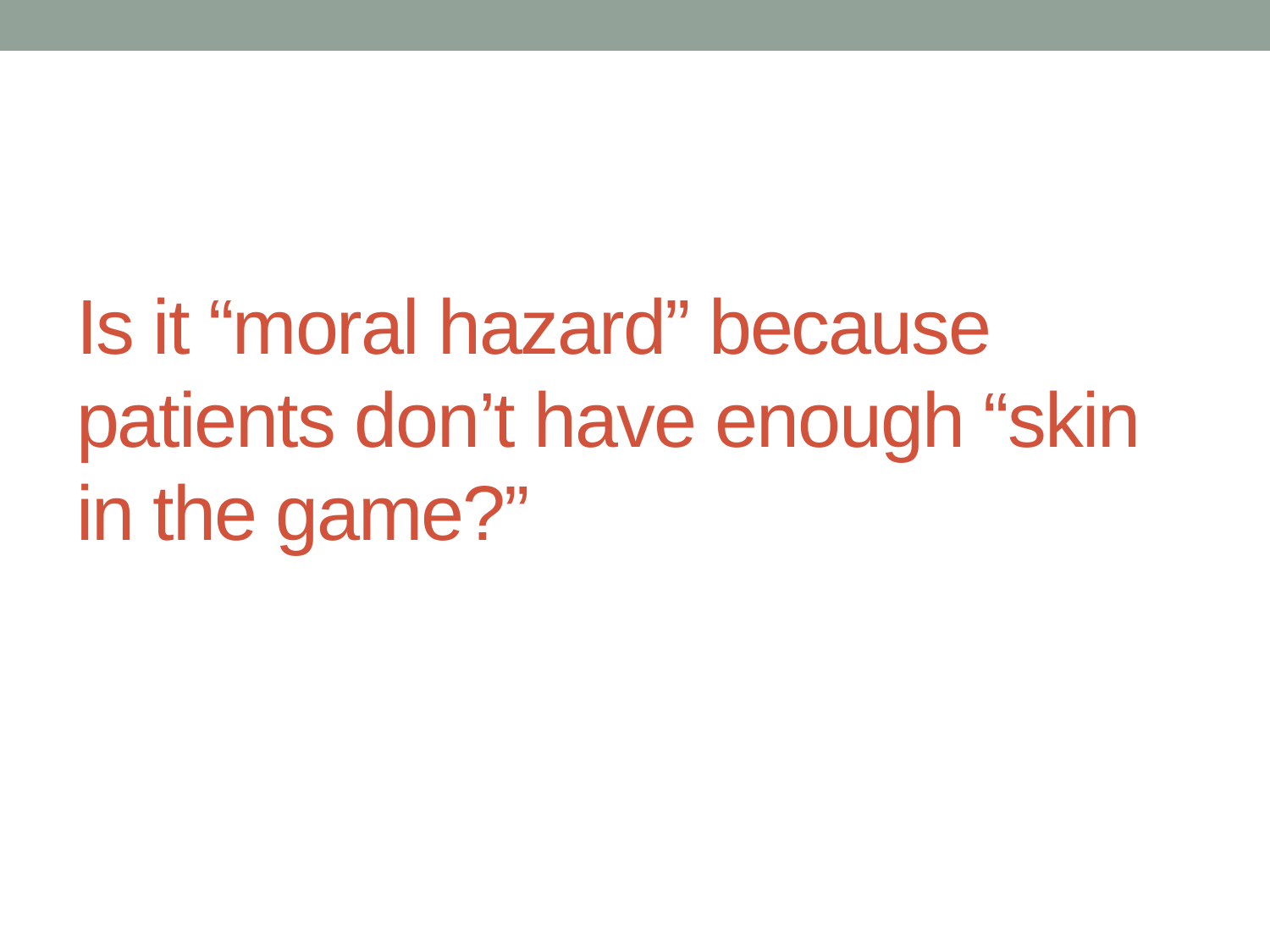

# Is it “moral hazard” because patients don’t have enough “skin in the game?”